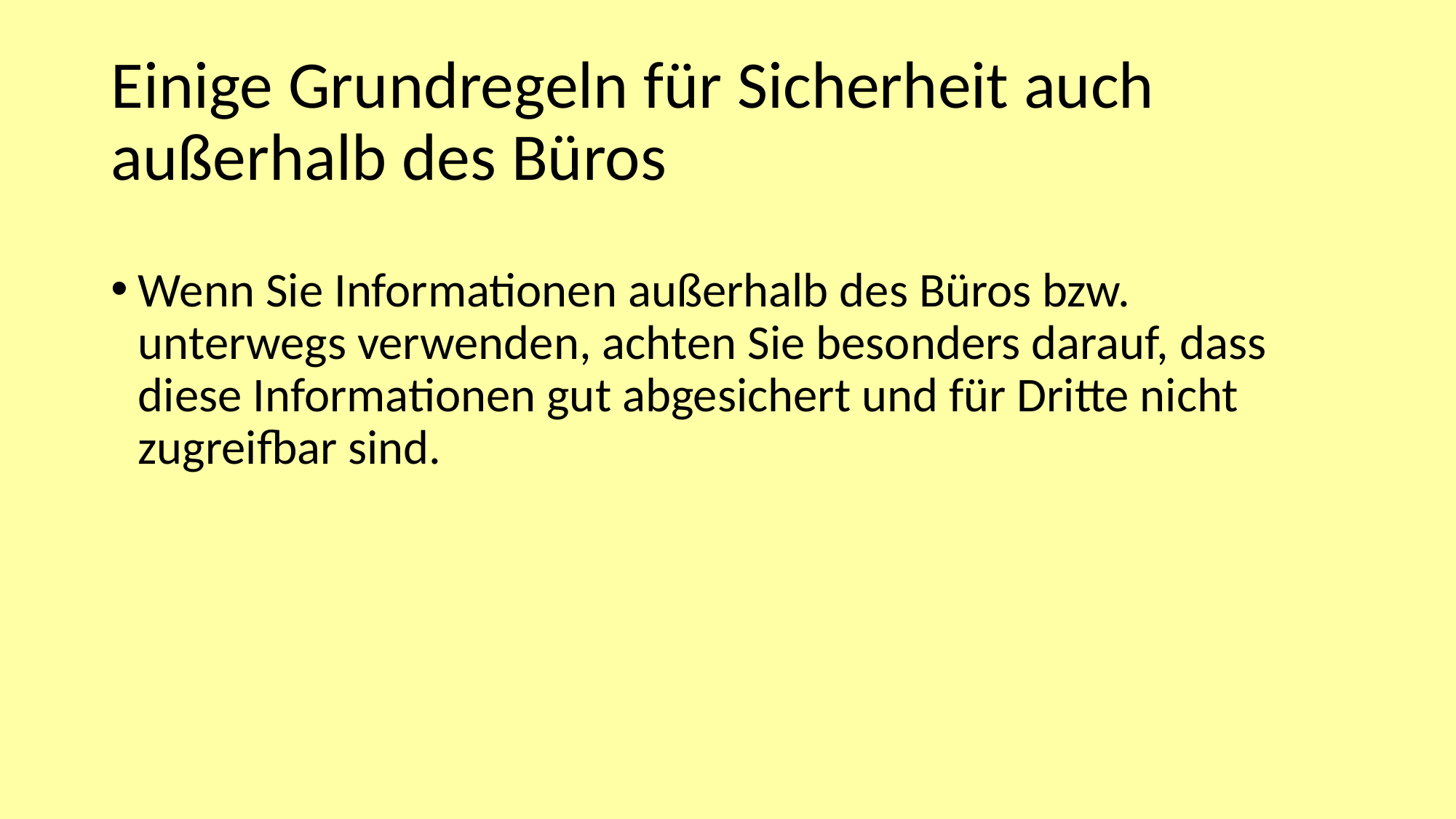

# Einige Grundregeln für Sicherheit auch außerhalb des Büros
Wenn Sie Informationen außerhalb des Büros bzw. unterwegs verwenden, achten Sie besonders darauf, dass diese Informationen gut abgesichert und für Dritte nicht zugreifbar sind.